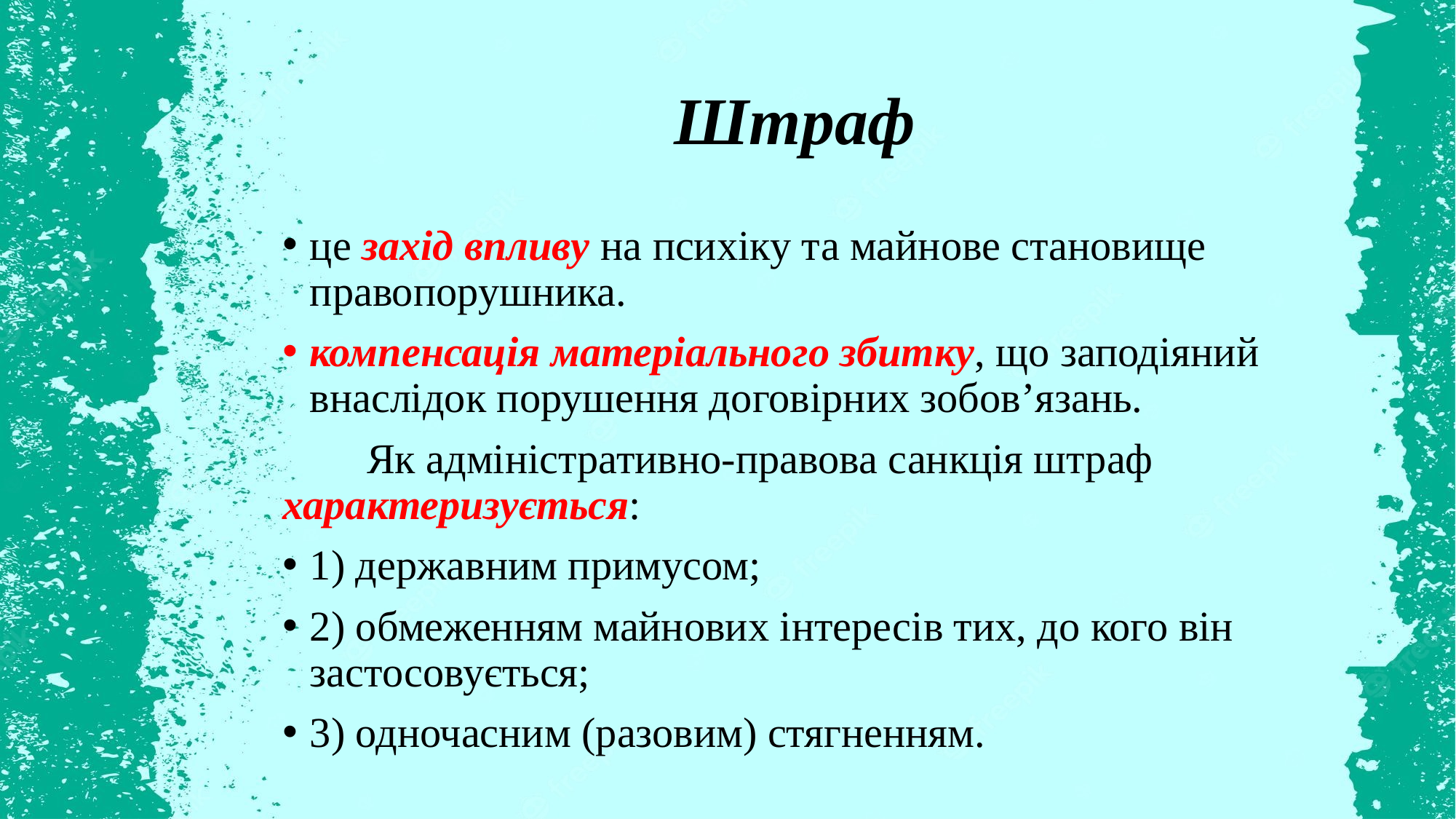

# Штраф
це захід впливу на психіку та майнове становище правопорушника.
компенсація матеріально­го збитку, що заподіяний внаслідок порушення договірних зобов’язань.
        Як адміністративно-правова санкція штраф характеризується:
1) державним примусом;
2) обмеженням майнових інтересів тих, до кого він застосовується;
3) одночасним (разовим) стягненням.